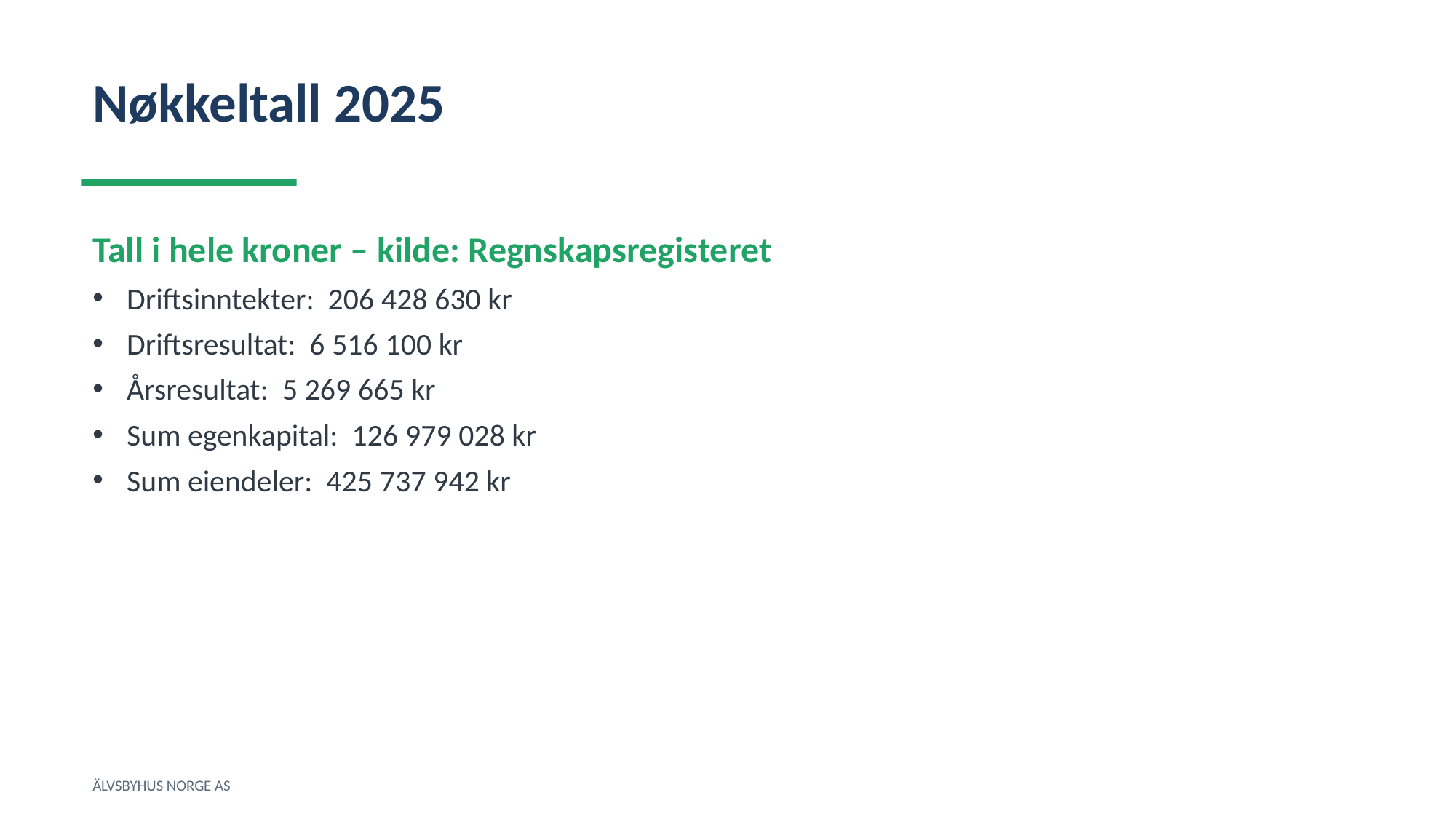

Nøkkeltall 2025

Tall i hele kroner – kilde: Regnskapsregisteret
Driftsinntekter:  206 428 630 kr
Driftsresultat:  6 516 100 kr
Årsresultat:  5 269 665 kr
Sum egenkapital:  126 979 028 kr
Sum eiendeler:  425 737 942 kr
ÄLVSBYHUS NORGE AS